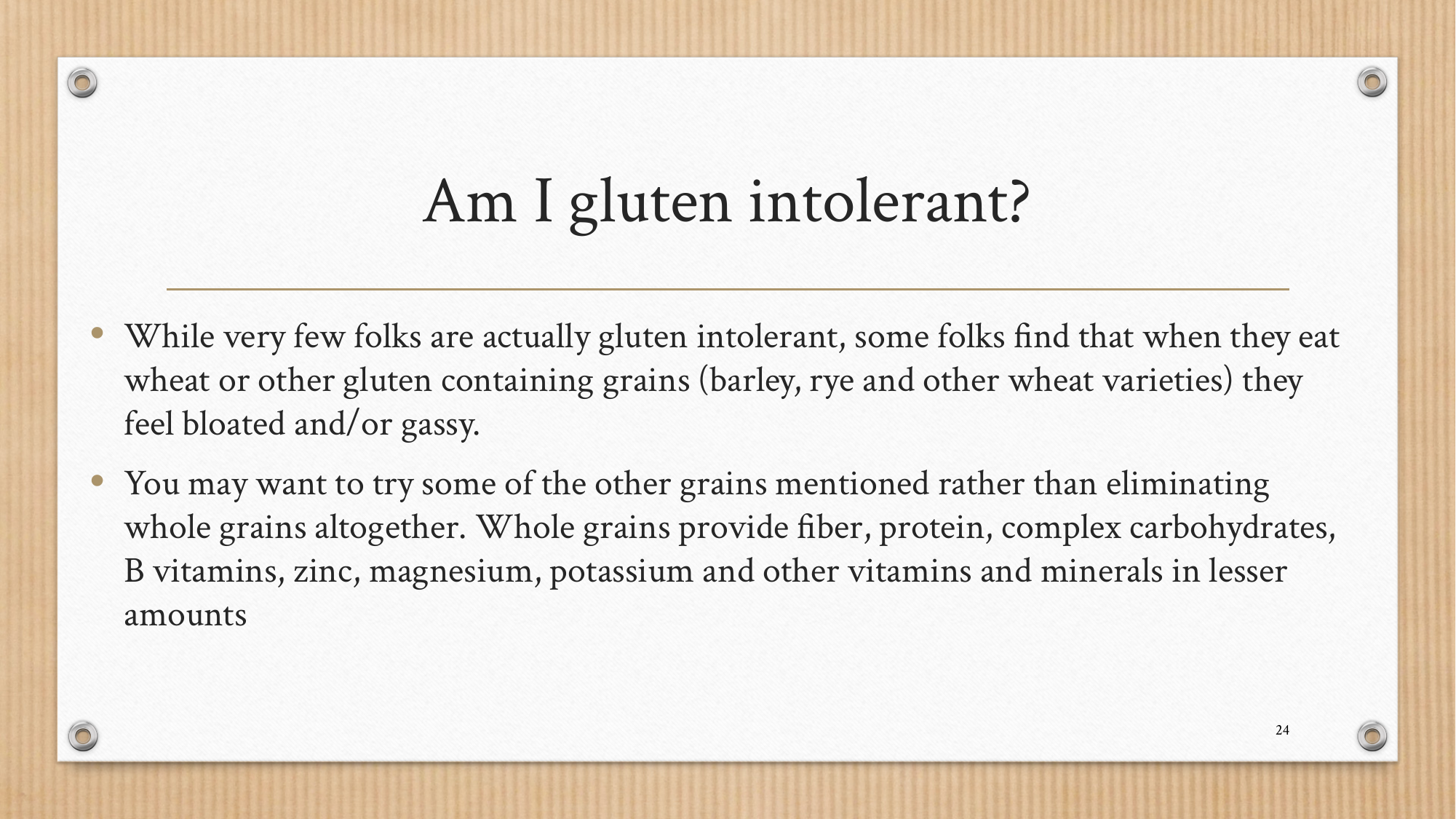

# Am I gluten intolerant?
While very few folks are actually gluten intolerant, some folks find that when they eat wheat or other gluten containing grains (barley, rye and other wheat varieties) they feel bloated and/or gassy.
You may want to try some of the other grains mentioned rather than eliminating whole grains altogether. Whole grains provide fiber, protein, complex carbohydrates, B vitamins, zinc, magnesium, potassium and other vitamins and minerals in lesser amounts
24